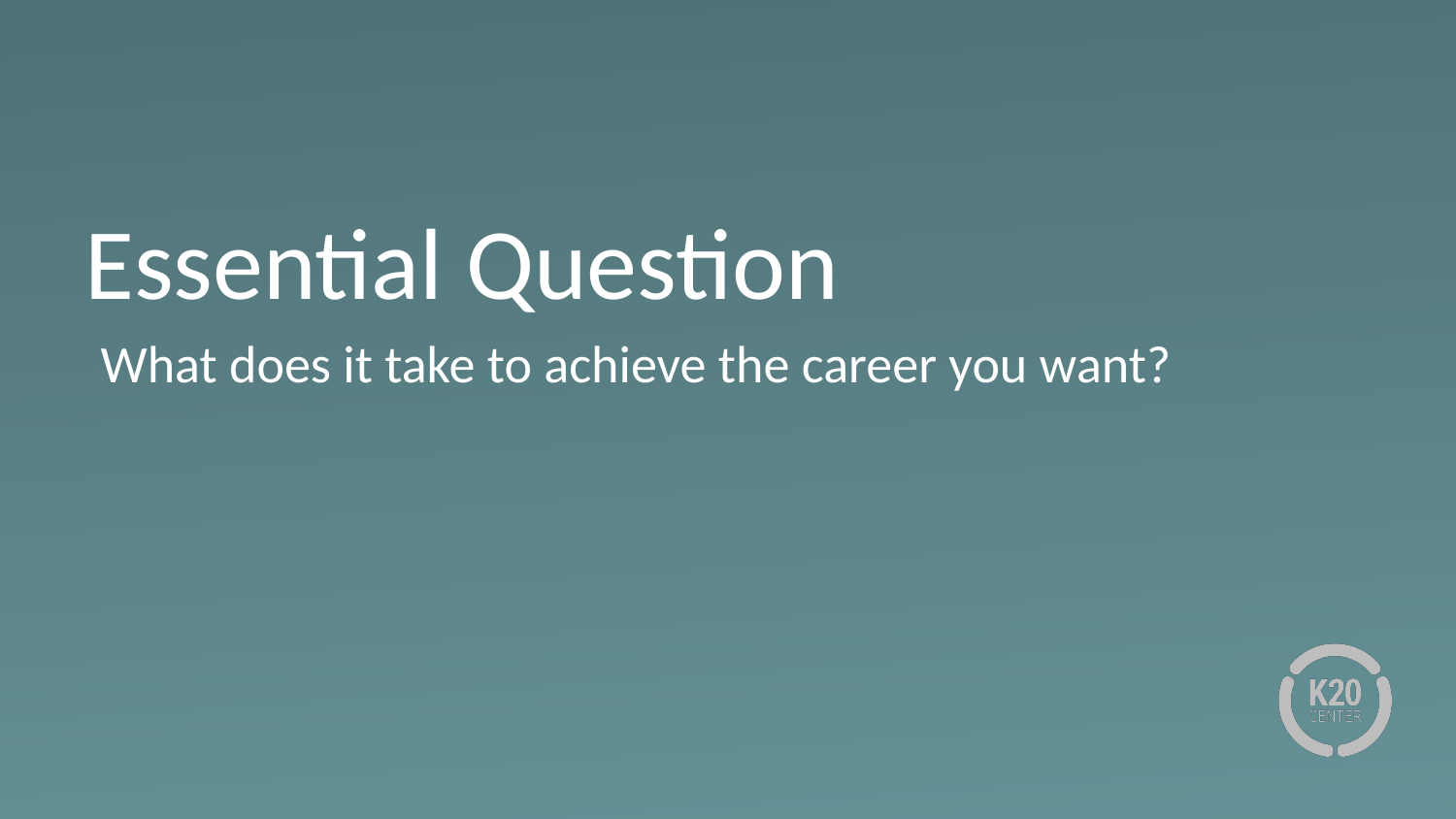

# Essential Question
What does it take to achieve the career you want?